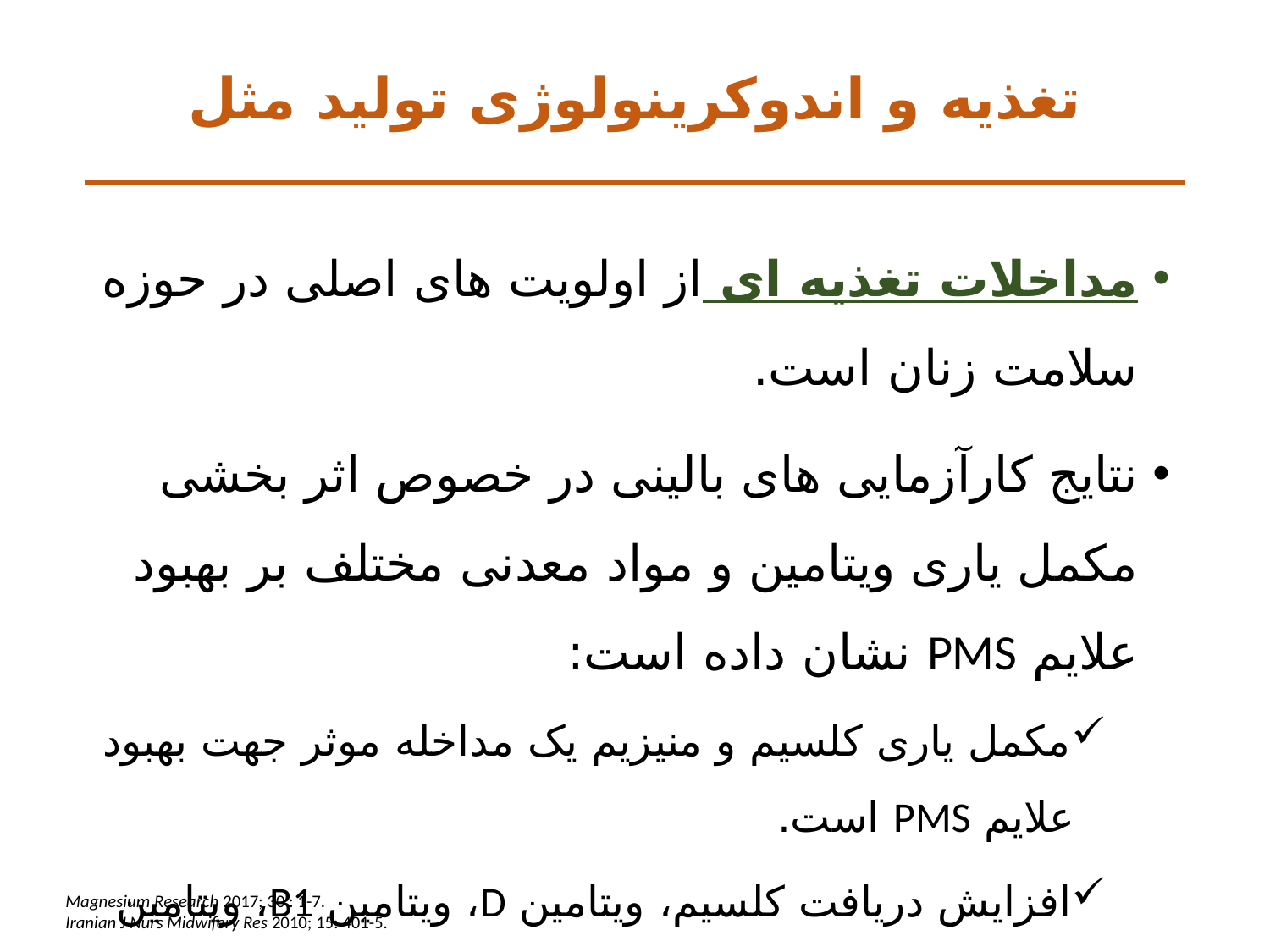

# تغذیه و اندوکرینولوژی تولید مثل
مداخلات تغذیه ای از اولویت های اصلی در حوزه سلامت زنان است.
نتایج کارآزمایی های بالینی در خصوص اثر بخشی مکمل یاری ویتامین و مواد معدنی مختلف بر بهبود علایم PMS نشان داده است:
مکمل یاری کلسیم و منیزیم یک مداخله موثر جهت بهبود علایم PMS است.
افزایش دریافت کلسیم، ویتامین D، ویتامین B1، ویتامین B2، آهن غیر هم از منابع غذایی با کاهش خطر PMS ارتباط دارد.

Magnesium Research 2017; 30 : 1-7.
Iranian J Nurs Midwifery Res 2010; 15: 401-5.